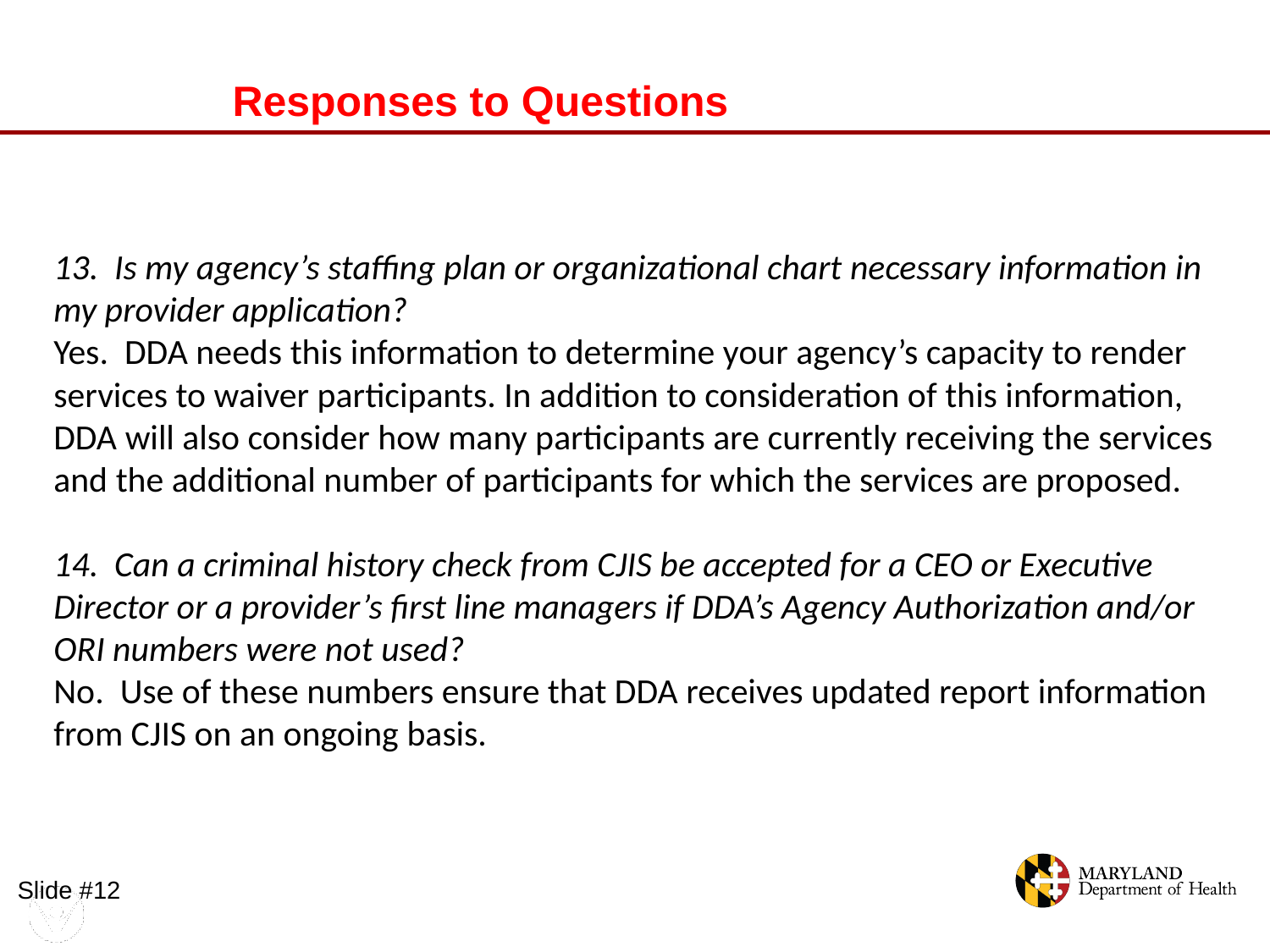

# Responses to Questions 13.  Is my agency’s staffing plan or organizational chart necessary information in my provider application? Yes.  DDA needs this information to determine your agency’s capacity to render services to waiver participants. In addition to consideration of this information, DDA will also consider how many participants are currently receiving the services and the additional number of participants for which the services are proposed. 14.  Can a criminal history check from CJIS be accepted for a CEO or Executive Director or a provider’s first line managers if DDA’s Agency Authorization and/or ORI numbers were not used? No.  Use of these numbers ensure that DDA receives updated report information from CJIS on an ongoing basis.
Slide #12